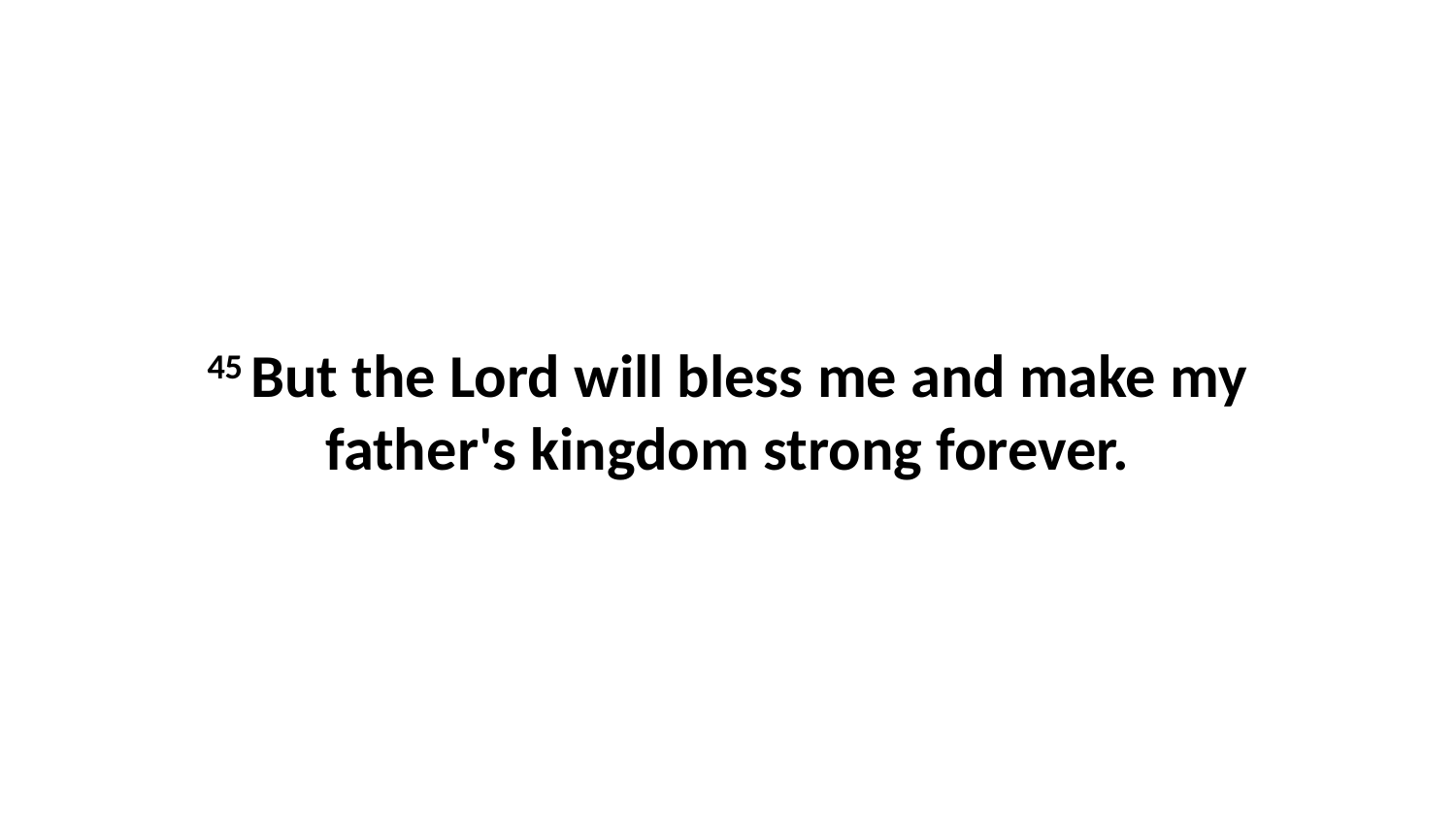

45 But the Lord will bless me and make my father's kingdom strong forever.